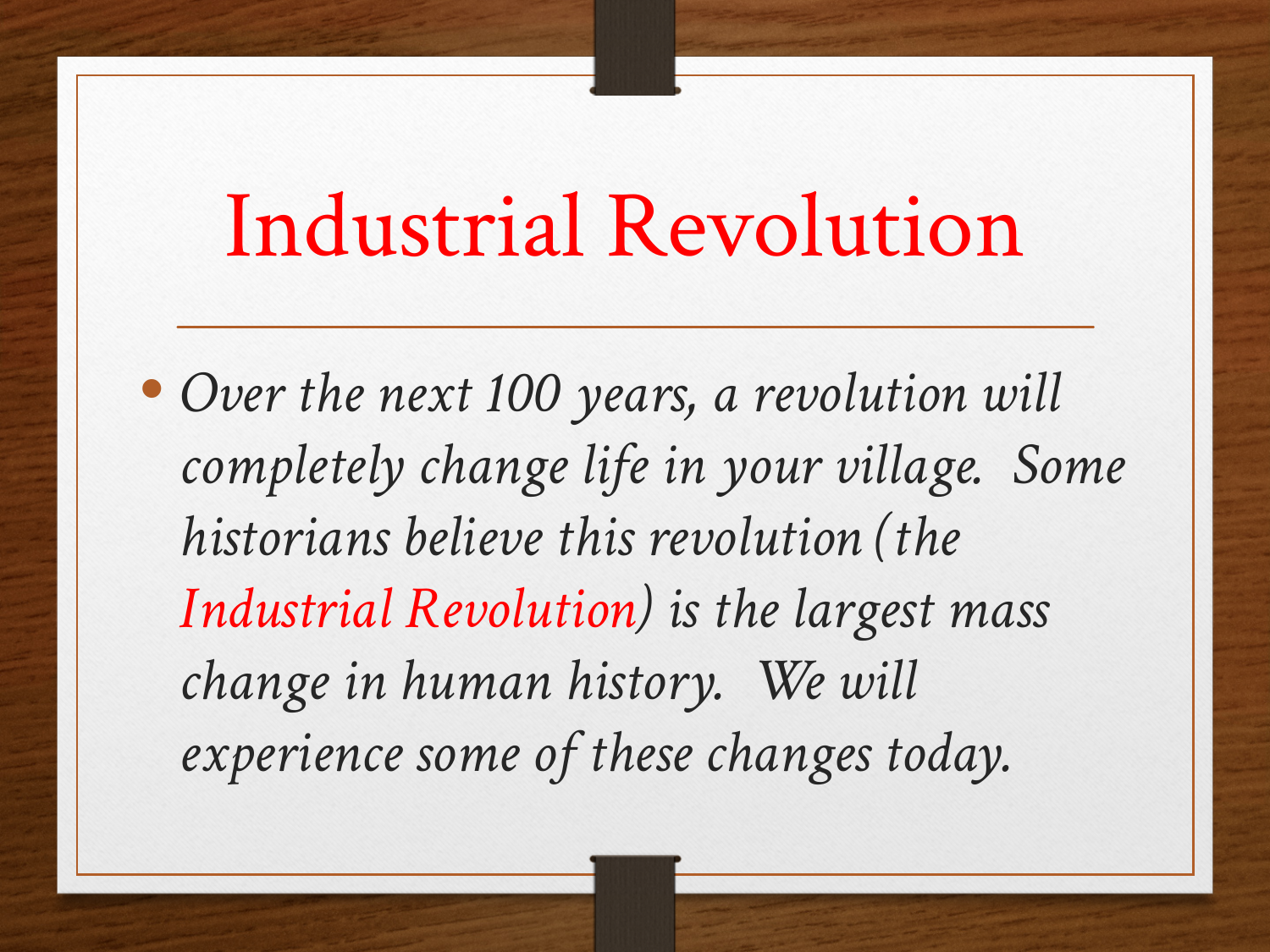

# Industrial Revolution
Over the next 100 years, a revolution will completely change life in your village.  Some historians believe this revolution (the Industrial Revolution) is the largest mass change in human history.  We will experience some of these changes today.